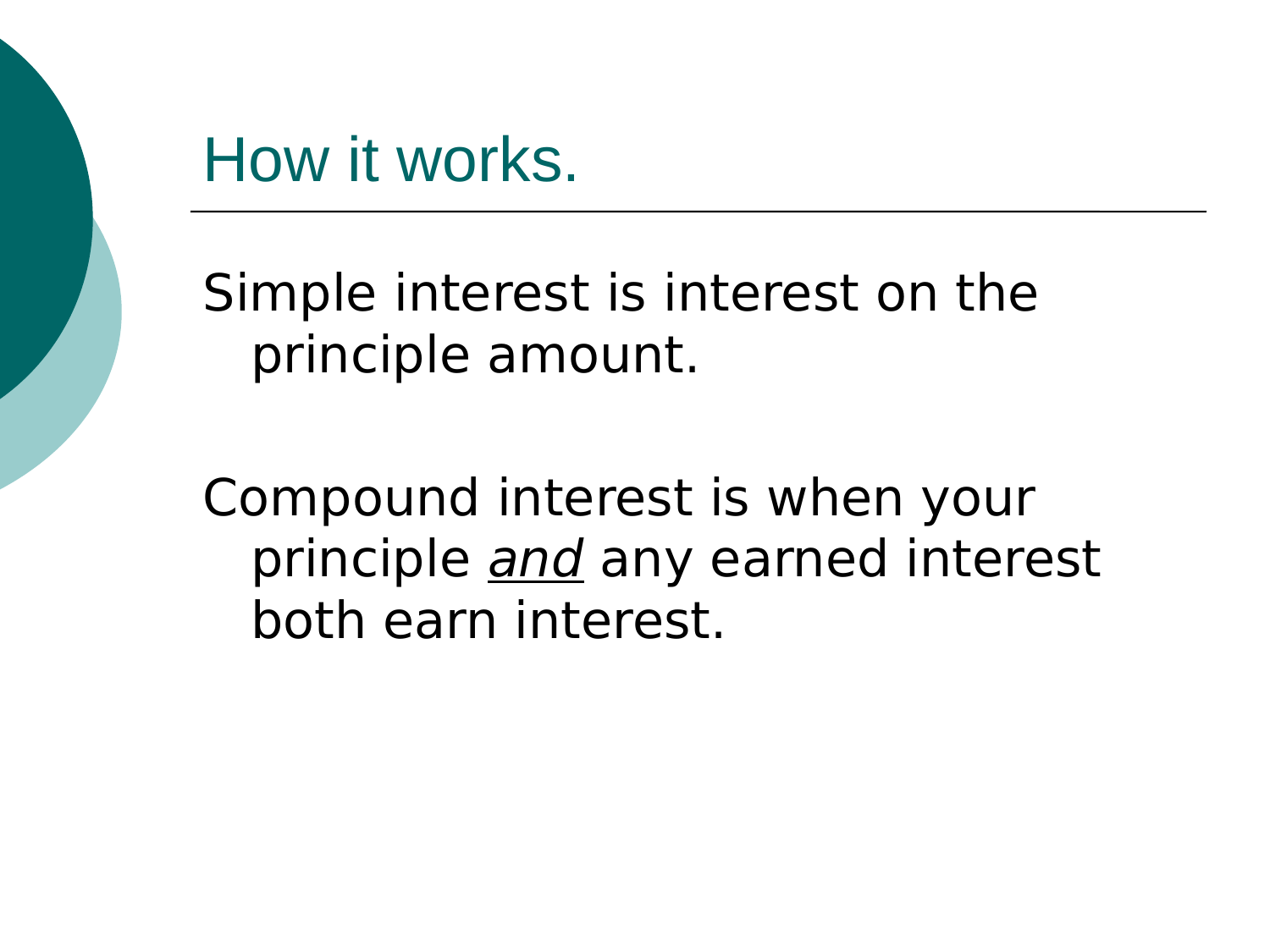

# How it works.
Simple interest is interest on the principle amount.

Compound interest is when your principle and any earned interest both earn interest.